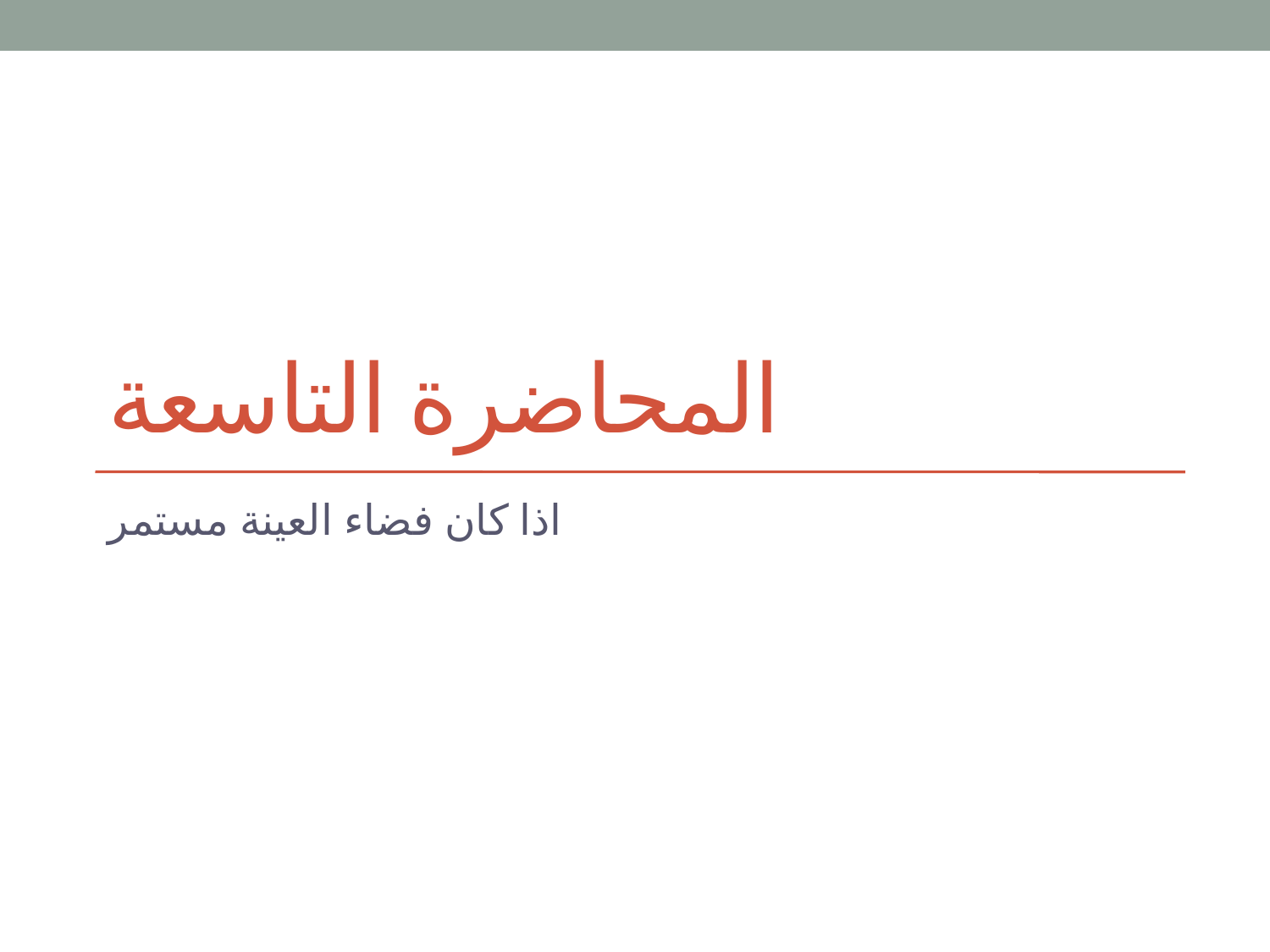

# المحاضرة التاسعة
  اذا كان فضاء العينة مستمر